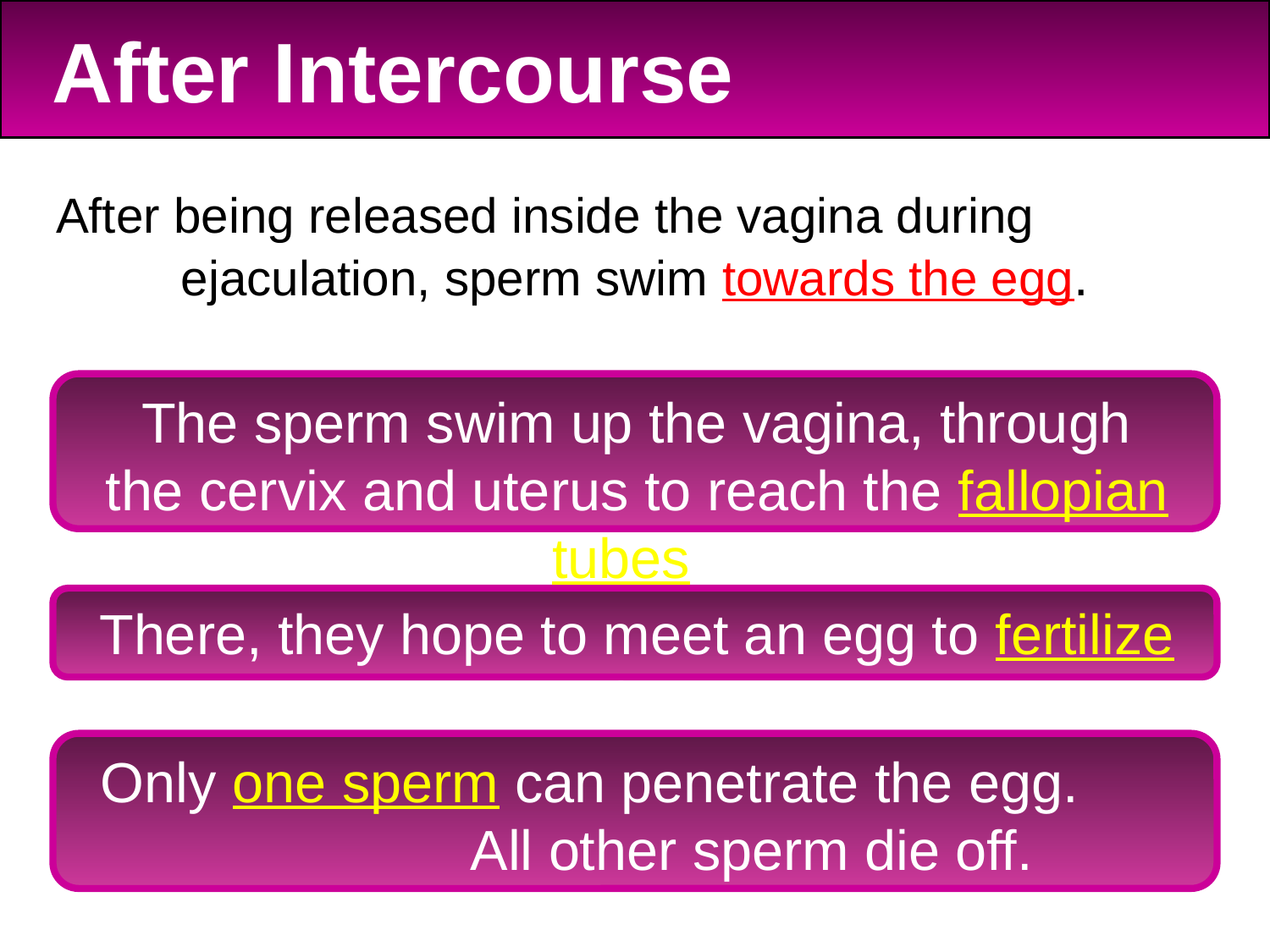

After Intercourse
After being released inside the vagina during              ejaculation, sperm swim towards the egg.

The sperm swim up the vagina, through the cervix and uterus to reach the fallopian tubes.

There, they hope to meet an egg to fertilize it.

Only one sperm can penetrate the egg.                      All other sperm die off.